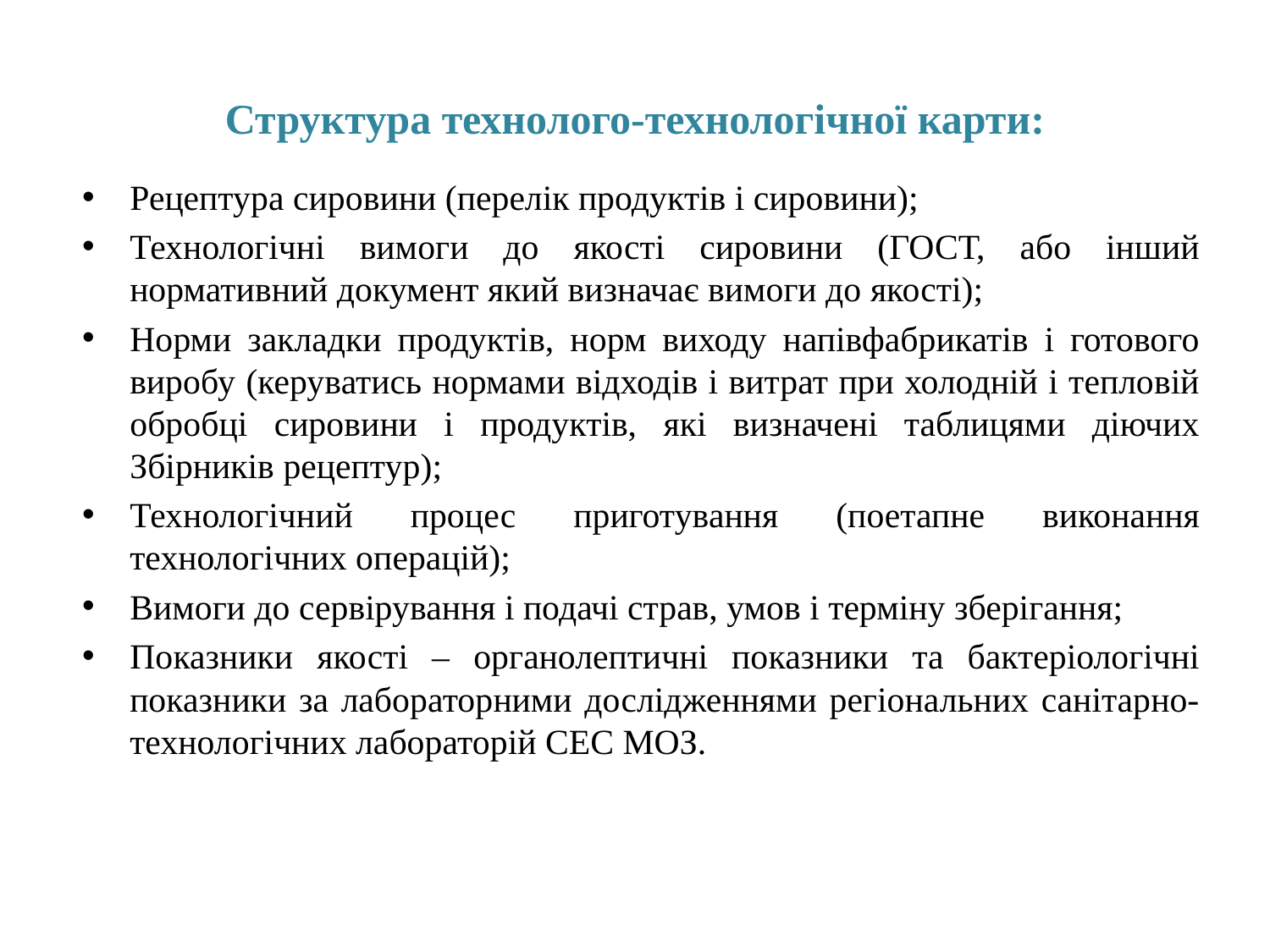

# Структура технолого-технологічної карти:
Рецептура сировини (перелік продуктів і сировини);
Технологічні вимоги до якості сировини (ГОСТ, або інший нормативний документ який визначає вимоги до якості);
Норми закладки продуктів, норм виходу напівфабрикатів і готового виробу (керуватись нормами відходів і витрат при холодній і тепловій обробці сировини і продуктів, які визначені таблицями діючих Збірників рецептур);
Технологічний процес приготування (поетапне виконання технологічних операцій);
Вимоги до сервірування і подачі страв, умов і терміну зберігання;
Показники якості – органолептичні показники та бактеріологічні показники за лабораторними дослідженнями регіональних санітарно-технологічних лабораторій СЕС МОЗ.